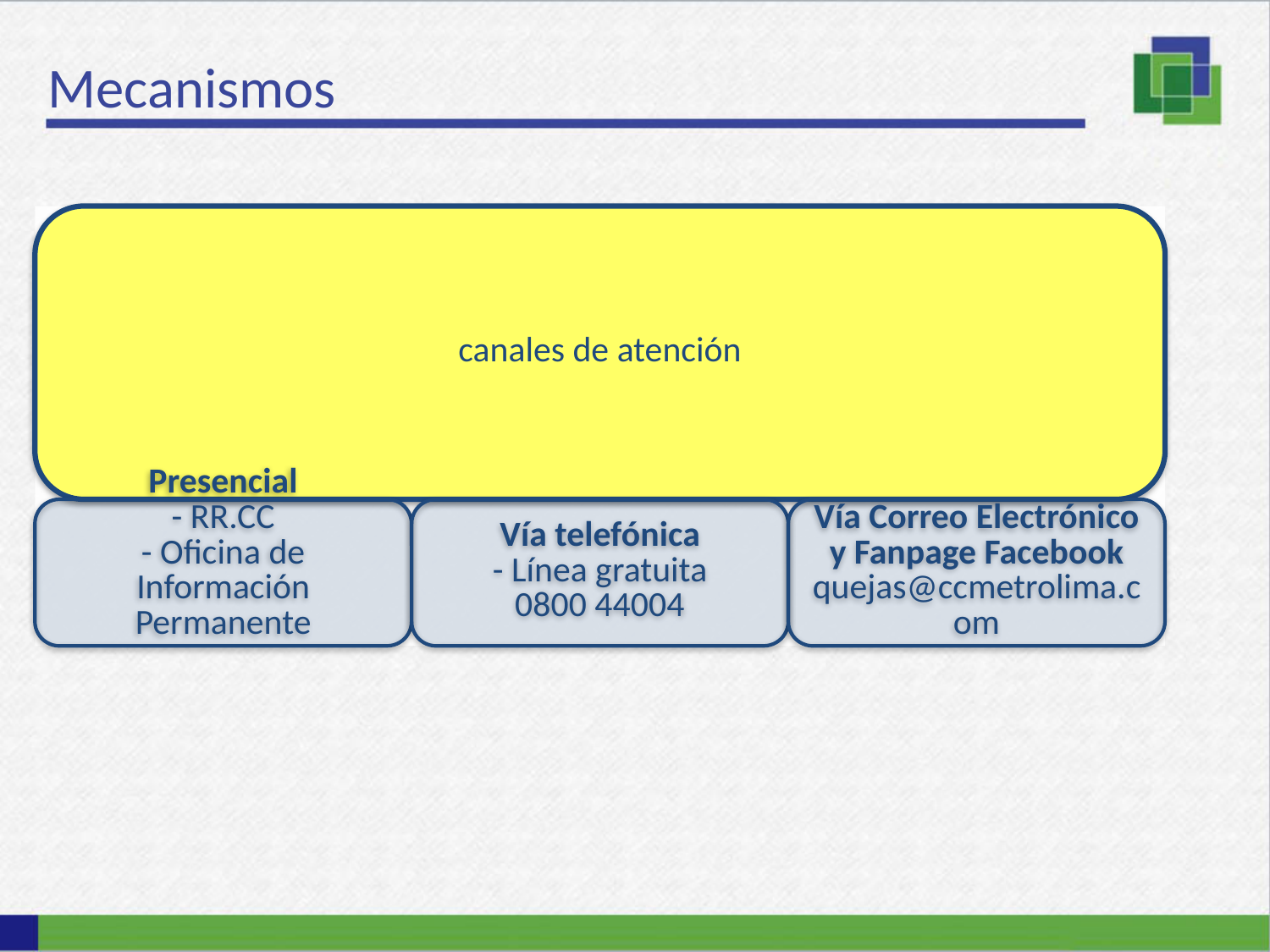

# Mecanismos
canales de atención
Presencial
- RR.CC
- Oficina de Información Permanente
Vía telefónica
- Línea gratuita
0800 44004
Vía Correo Electrónico y Fanpage Facebook
quejas@ccmetrolima.com